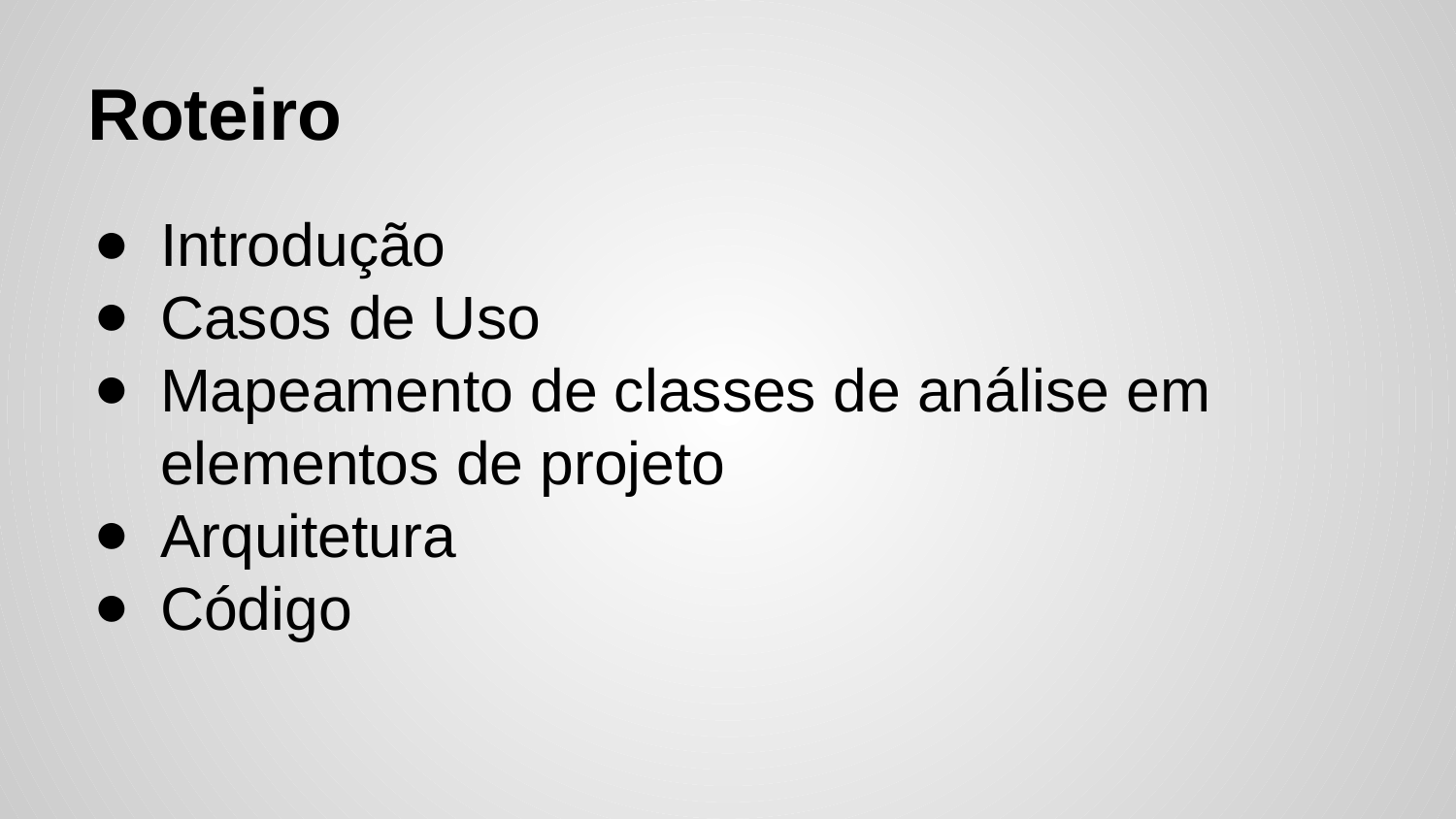

# Roteiro
Introdução
Casos de Uso
Mapeamento de classes de análise em elementos de projeto
Arquitetura
Código